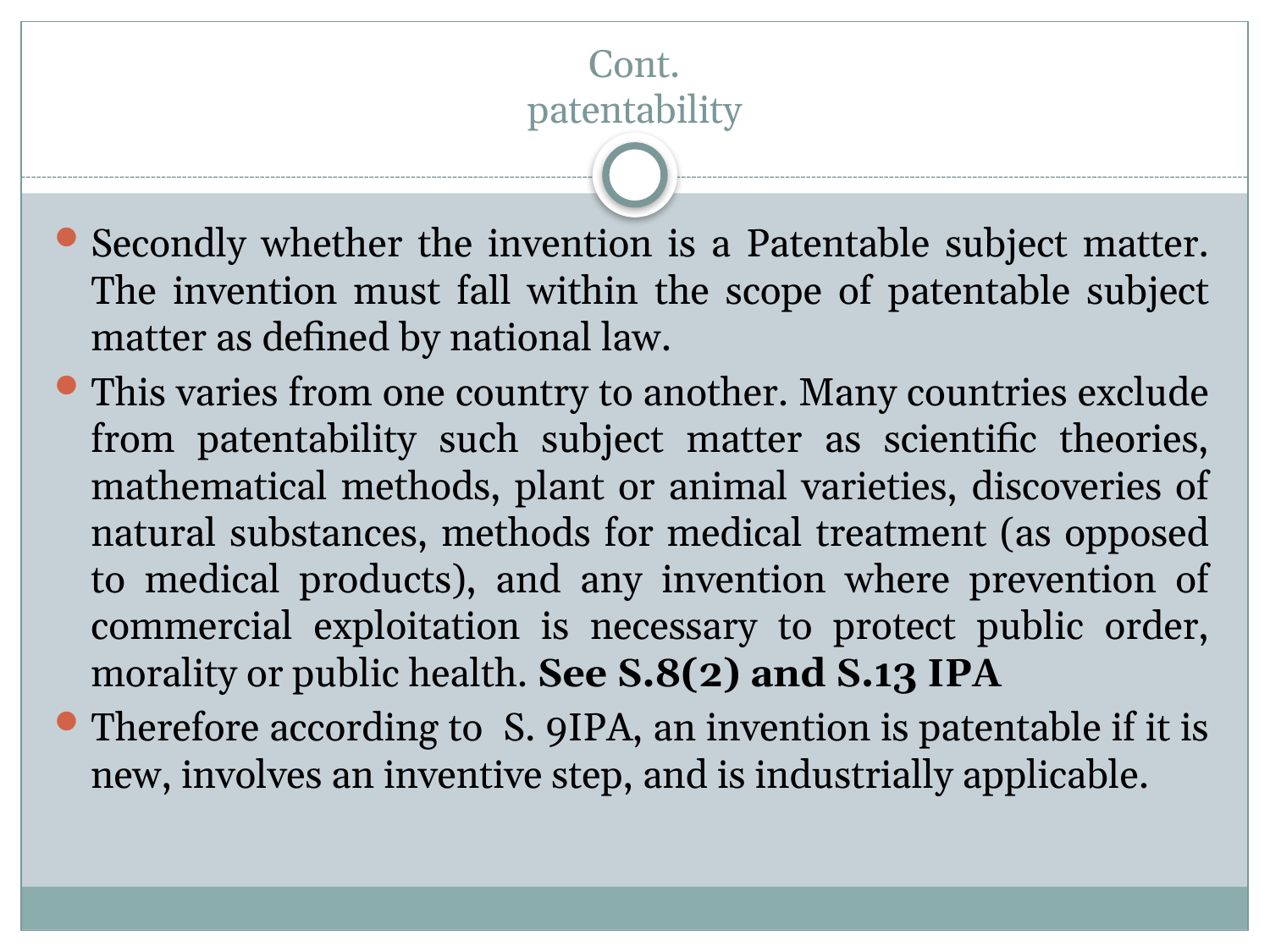

# Cont. patentability
Secondly whether the invention is a Patentable subject matter. The invention must fall within the scope of patentable subject matter as defined by national law.
This varies from one country to another. Many countries exclude from patentability such subject matter as scientific theories, mathematical methods, plant or animal varieties, discoveries of natural substances, methods for medical treatment (as opposed to medical products), and any invention where prevention of commercial exploitation is necessary to protect public order, morality or public health. See S.8(2) and S.13 IPA
Therefore according to  S. 9IPA, an invention is patentable if it is new, involves an inventive step, and is industrially applicable.